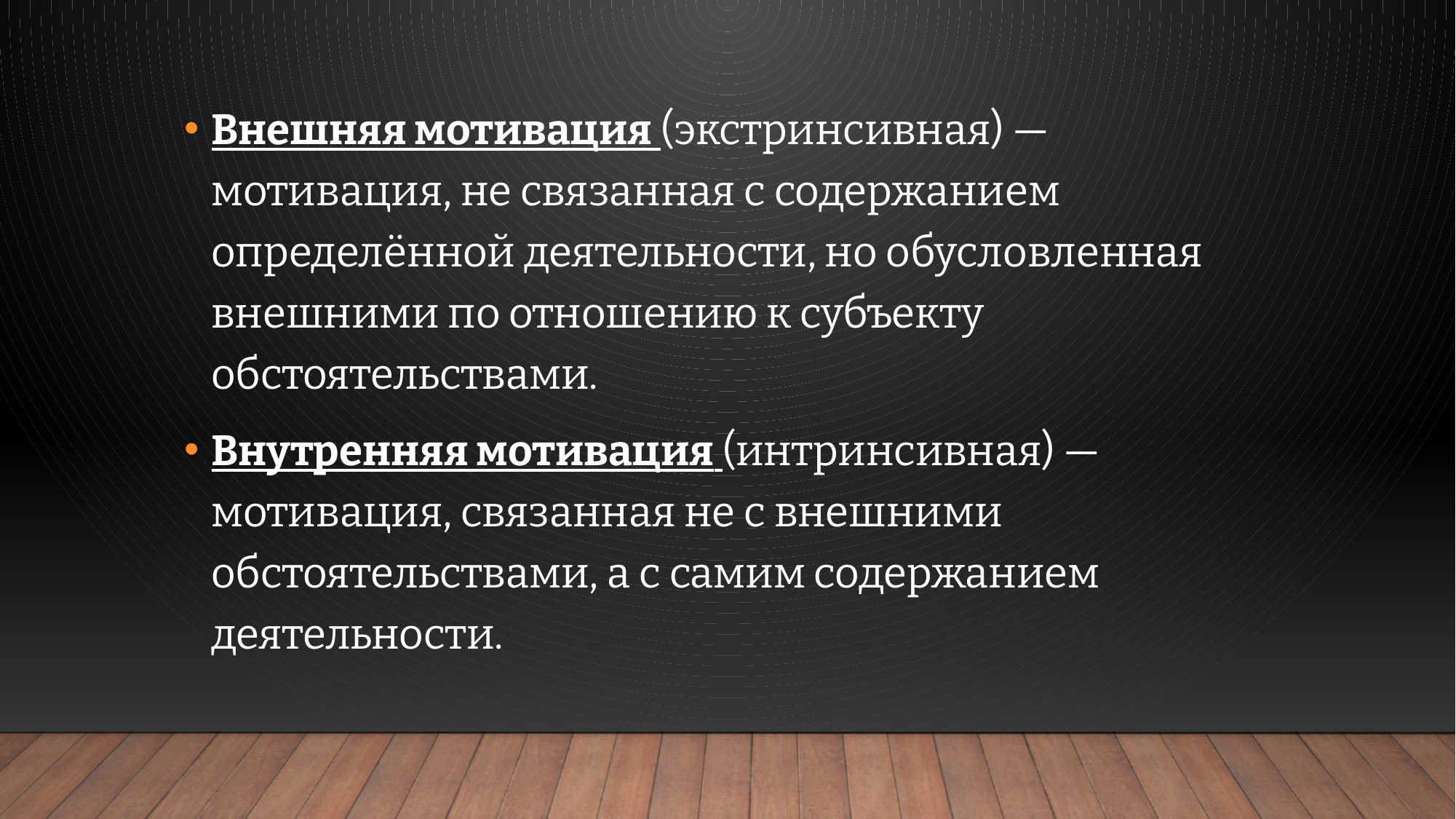

Внешняя мотивация (экстринсивная) — мотивация, не связанная с содержанием определённой деятельности, но обусловленная внешними по отношению к субъекту обстоятельствами.
Внутренняя мотивация (интринсивная) — мотивация, связанная не с внешними обстоятельствами, а с самим содержанием деятельности.